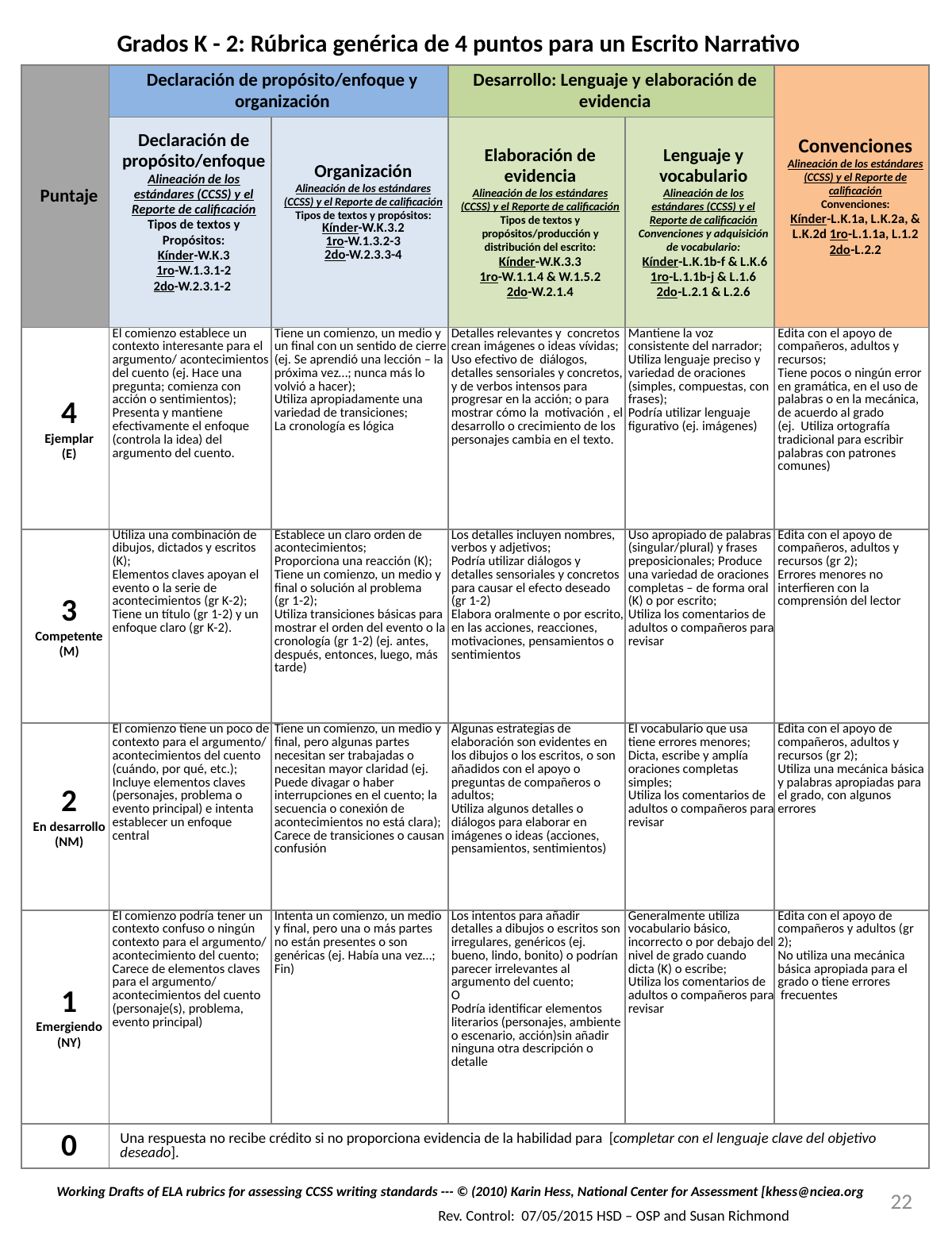

Grados K - 2: Rúbrica genérica de 4 puntos para un Escrito Narrativo
| Puntaje | Declaración de propósito/enfoque y organización |  | Desarrollo: Lenguaje y elaboración de evidencia |  | Convenciones Alineación de los estándares (CCSS) y el Reporte de calificación Convenciones: Kínder-L.K.1a, L.K.2a, & L.K.2d 1ro-L.1.1a, L.1.2 2do-L.2.2 |
| --- | --- | --- | --- | --- | --- |
|  | Declaración de propósito/enfoque Alineación de los estándares (CCSS) y el Reporte de calificación Tipos de textos y Propósitos: Kínder-W.K.3 1ro-W.1.3.1-2 2do-W.2.3.1-2 | Organización Alineación de los estándares (CCSS) y el Reporte de calificación Tipos de textos y propósitos: Kínder-W.K.3.2 1ro-W.1.3.2-3 2do-W.2.3.3-4 | Elaboración de evidencia Alineación de los estándares (CCSS) y el Reporte de calificación Tipos de textos y propósitos/producción y distribución del escrito: Kínder-W.K.3.3 1ro-W.1.1.4 & W.1.5.2 2do-W.2.1.4 | Lenguaje y vocabulario Alineación de los estándares (CCSS) y el Reporte de calificación Convenciones y adquisición de vocabulario: Kínder-L.K.1b-f & L.K.6 1ro-L.1.1b-j & L.1.6 2do-L.2.1 & L.2.6 |  |
| 4 Ejemplar (E) | El comienzo establece un contexto interesante para el argumento/ acontecimientos del cuento (ej. Hace una pregunta; comienza con acción o sentimientos); Presenta y mantiene efectivamente el enfoque (controla la idea) del argumento del cuento. | Tiene un comienzo, un medio y un final con un sentido de cierre (ej. Se aprendió una lección – la próxima vez…; nunca más lo volvió a hacer); Utiliza apropiadamente una variedad de transiciones; La cronología es lógica | Detalles relevantes y concretos crean imágenes o ideas vívidas; Uso efectivo de diálogos, detalles sensoriales y concretos, y de verbos intensos para progresar en la acción; o para mostrar cómo la motivación , el desarrollo o crecimiento de los personajes cambia en el texto. | Mantiene la voz consistente del narrador; Utiliza lenguaje preciso y variedad de oraciones (simples, compuestas, con frases); Podría utilizar lenguaje figurativo (ej. imágenes) | Edita con el apoyo de compañeros, adultos y recursos; Tiene pocos o ningún error en gramática, en el uso de palabras o en la mecánica, de acuerdo al grado (ej. Utiliza ortografía tradicional para escribir palabras con patrones comunes) |
| 3 Competente (M) | Utiliza una combinación de dibujos, dictados y escritos (K); Elementos claves apoyan el evento o la serie de acontecimientos (gr K-2); Tiene un título (gr 1-2) y un enfoque claro (gr K-2). | Establece un claro orden de acontecimientos; Proporciona una reacción (K); Tiene un comienzo, un medio y final o solución al problema (gr 1-2); Utiliza transiciones básicas para mostrar el orden del evento o la cronología (gr 1-2) (ej. antes, después, entonces, luego, más tarde) | Los detalles incluyen nombres, verbos y adjetivos; Podría utilizar diálogos y detalles sensoriales y concretos para causar el efecto deseado (gr 1-2) Elabora oralmente o por escrito, en las acciones, reacciones, motivaciones, pensamientos o sentimientos | Uso apropiado de palabras (singular/plural) y frases preposicionales; Produce una variedad de oraciones completas – de forma oral (K) o por escrito; Utiliza los comentarios de adultos o compañeros para revisar | Edita con el apoyo de compañeros, adultos y recursos (gr 2); Errores menores no interfieren con la comprensión del lector |
| 2 En desarrollo (NM) | El comienzo tiene un poco de contexto para el argumento/ acontecimientos del cuento (cuándo, por qué, etc.); Incluye elementos claves (personajes, problema o evento principal) e intenta establecer un enfoque central | Tiene un comienzo, un medio y final, pero algunas partes necesitan ser trabajadas o necesitan mayor claridad (ej. Puede divagar o haber interrupciones en el cuento; la secuencia o conexión de acontecimientos no está clara); Carece de transiciones o causan confusión | Algunas estrategias de elaboración son evidentes en los dibujos o los escritos, o son añadidos con el apoyo o preguntas de compañeros o adultos; Utiliza algunos detalles o diálogos para elaborar en imágenes o ideas (acciones, pensamientos, sentimientos) | El vocabulario que usa tiene errores menores; Dicta, escribe y amplía oraciones completas simples; Utiliza los comentarios de adultos o compañeros para revisar | Edita con el apoyo de compañeros, adultos y recursos (gr 2); Utiliza una mecánica básica y palabras apropiadas para el grado, con algunos errores |
| 1 Emergiendo (NY) | El comienzo podría tener un contexto confuso o ningún contexto para el argumento/ acontecimiento del cuento; Carece de elementos claves para el argumento/ acontecimientos del cuento (personaje(s), problema, evento principal) | Intenta un comienzo, un medio y final, pero una o más partes no están presentes o son genéricas (ej. Había una vez…; Fin) | Los intentos para añadir detalles a dibujos o escritos son irregulares, genéricos (ej. bueno, lindo, bonito) o podrían parecer irrelevantes al argumento del cuento; O Podría identificar elementos literarios (personajes, ambiente o escenario, acción)sin añadir ninguna otra descripción o detalle | Generalmente utiliza vocabulario básico, incorrecto o por debajo del nivel de grado cuando dicta (K) o escribe; Utiliza los comentarios de adultos o compañeros para revisar | Edita con el apoyo de compañeros y adultos (gr 2); No utiliza una mecánica básica apropiada para el grado o tiene errores frecuentes |
| 0 | Una respuesta no recibe crédito si no proporciona evidencia de la habilidad para [completar con el lenguaje clave del objetivo deseado]. |  |  |  |  |
22
Working Drafts of ELA rubrics for assessing CCSS writing standards --- © (2010) Karin Hess, National Center for Assessment [khess@nciea.org